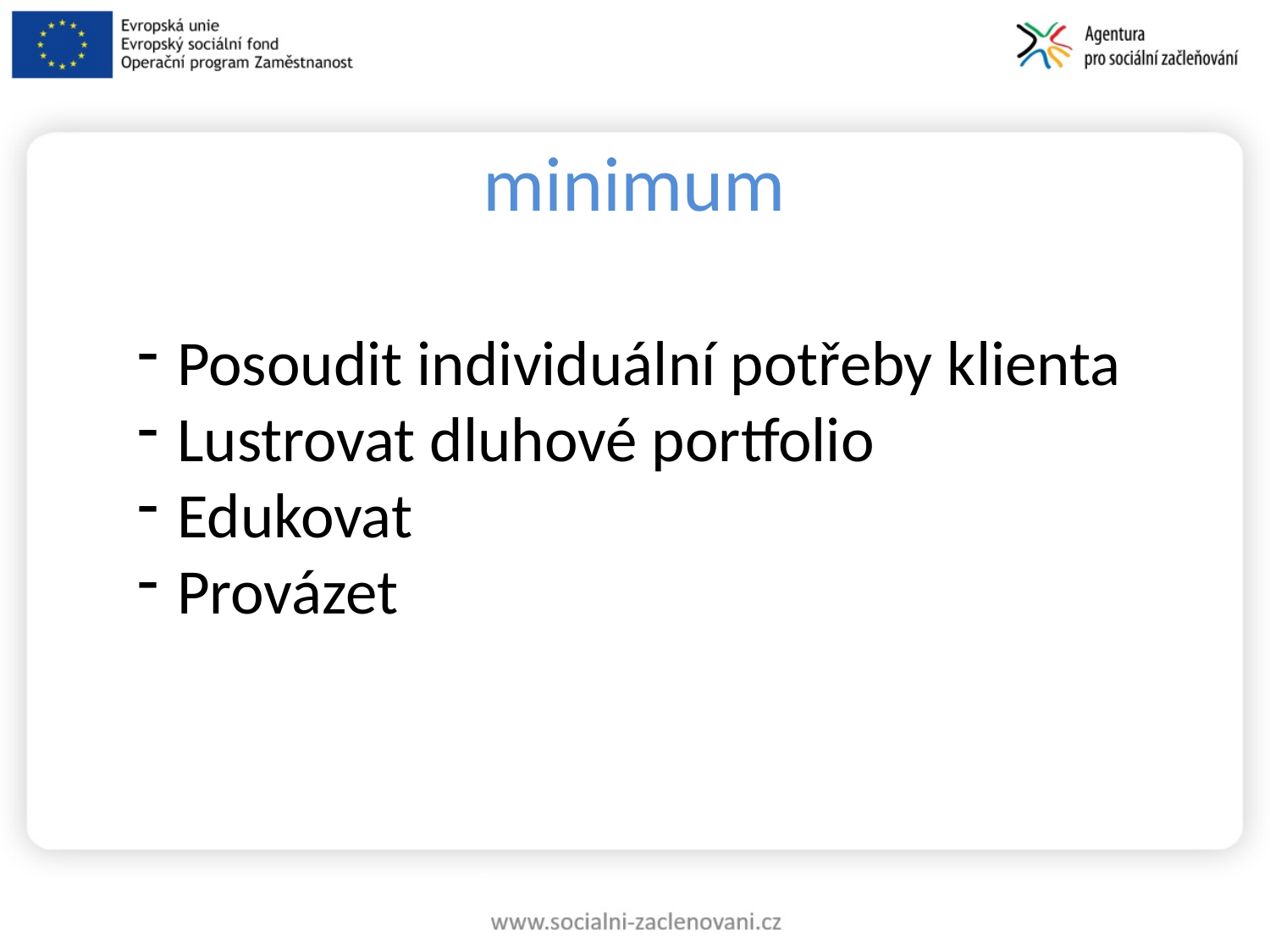

# minimum

Posoudit individuální potřeby klienta
Lustrovat dluhové portfolio
Edukovat
Provázet